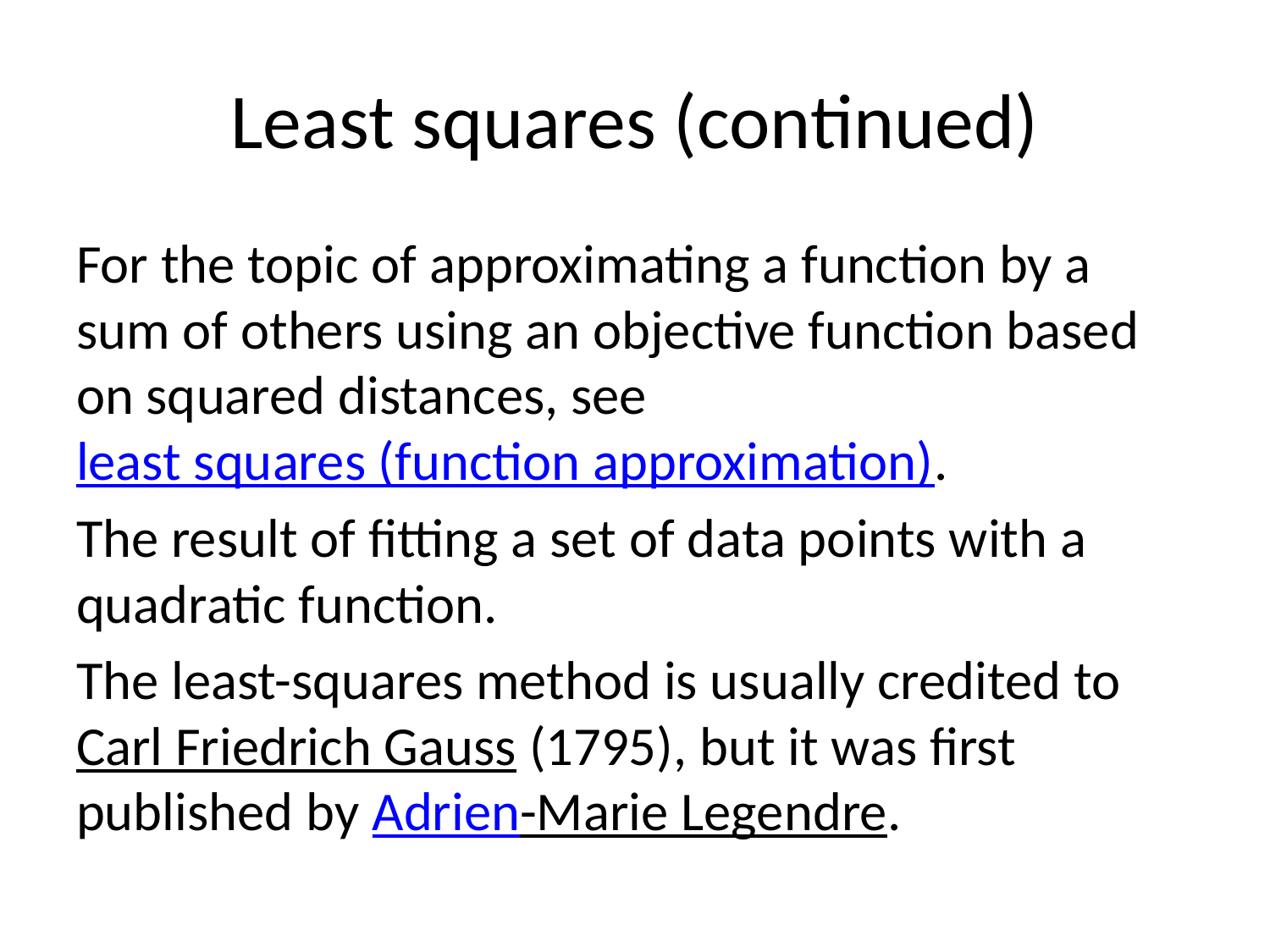

# Least squares (continued)
For the topic of approximating a function by a sum of others using an objective function based on squared distances, see least squares (function approximation).
The result of fitting a set of data points with a quadratic function.
The least-squares method is usually credited to Carl Friedrich Gauss (1795), but it was first published by Adrien-Marie Legendre.